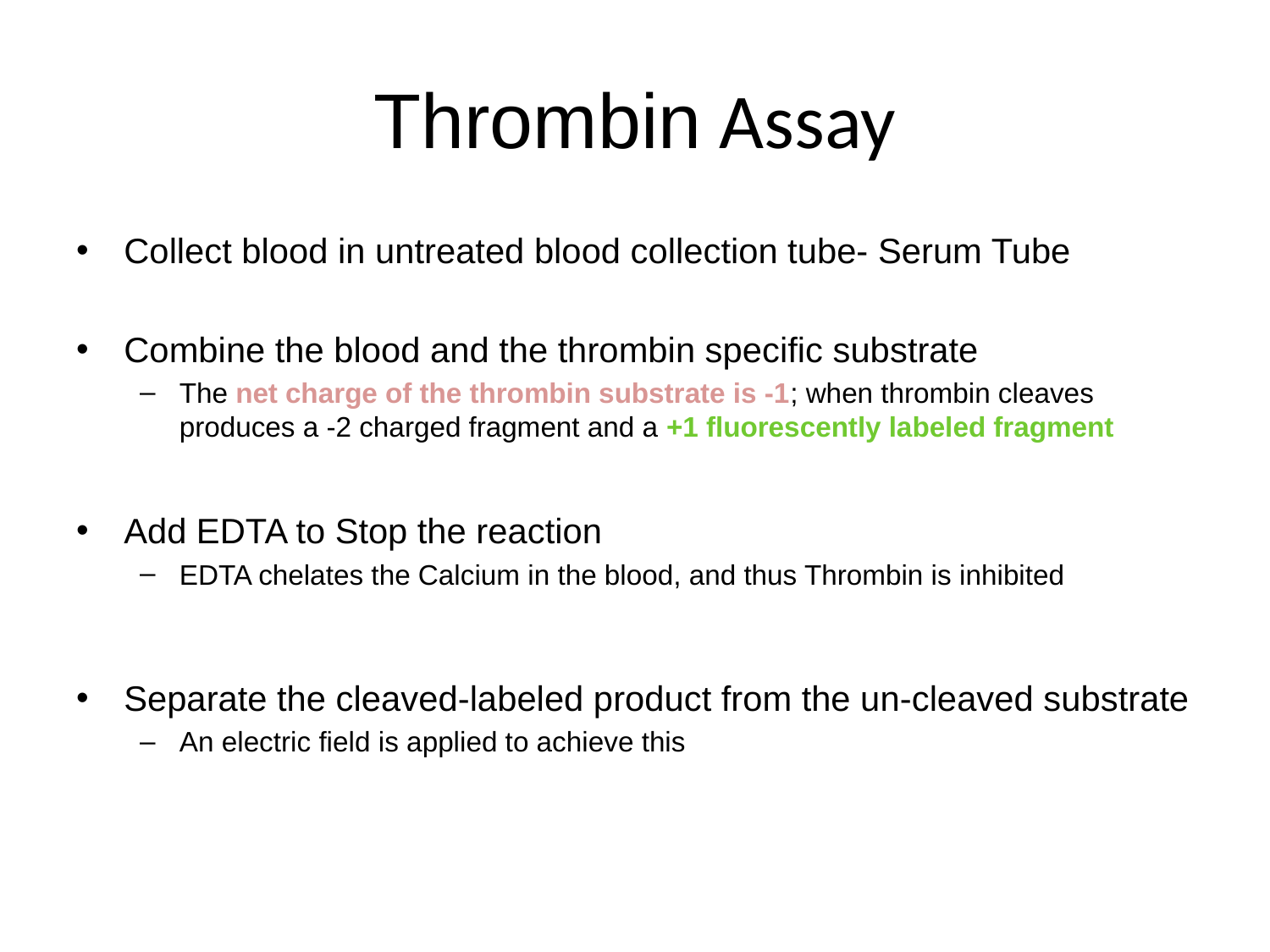

# Thrombin Assay
Collect blood in untreated blood collection tube- Serum Tube

Combine the blood and the thrombin specific substrate
The net charge of the thrombin substrate is -1; when thrombin cleaves produces a -2 charged fragment and a +1 fluorescently labeled fragment

Add EDTA to Stop the reaction
EDTA chelates the Calcium in the blood, and thus Thrombin is inhibited

Separate the cleaved-labeled product from the un-cleaved substrate
An electric field is applied to achieve this